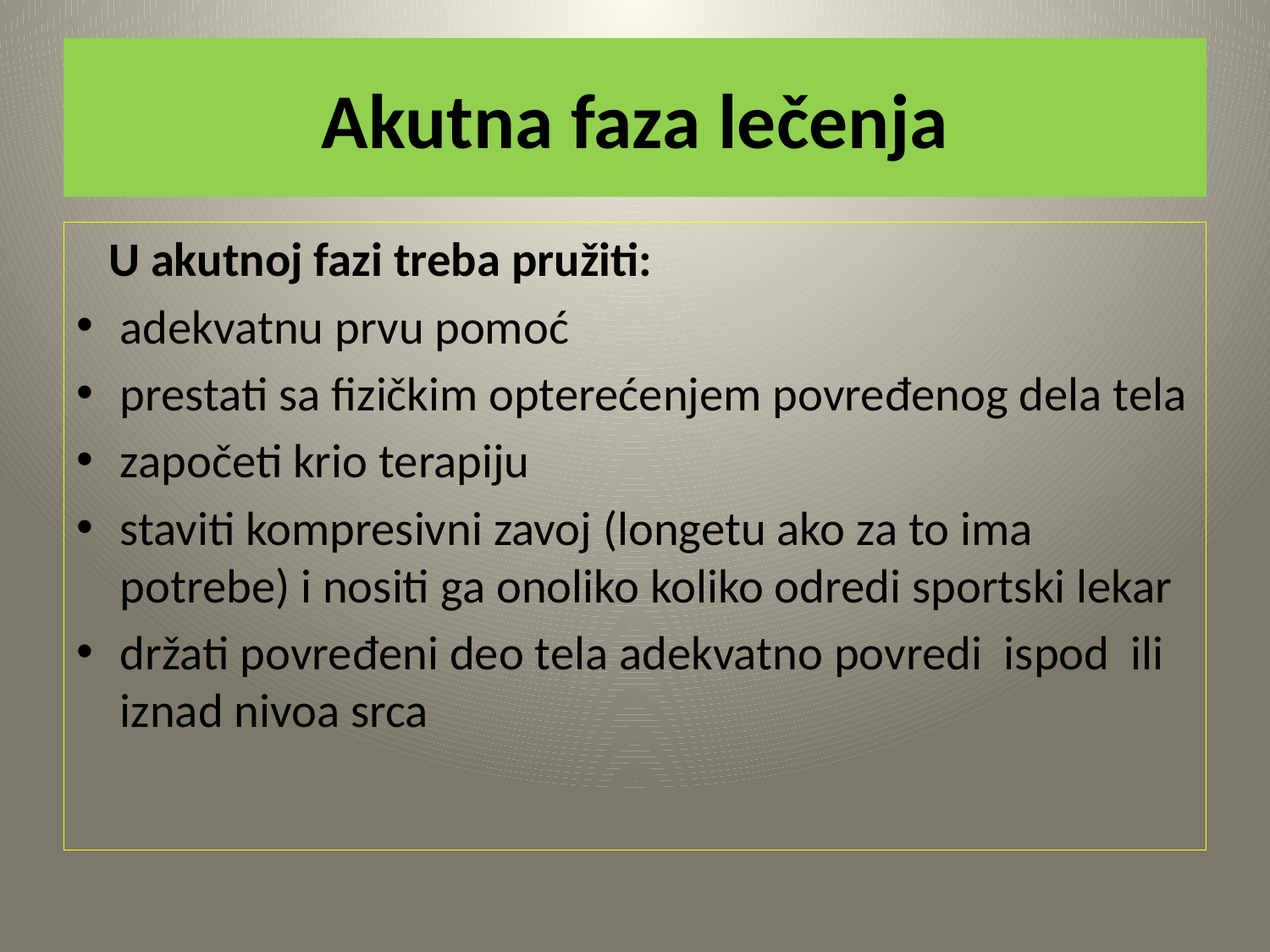

# Akutna faza lečenja
   U akutnoj fazi treba pružiti:
adekvatnu prvu pomoć
prestati sa fizičkim opterećenjem povređenog dela tela
započeti krio terapiju
staviti kompresivni zavoj (longetu ako za to ima potrebe) i nositi ga onoliko koliko odredi sportski lekar
držati povređeni deo tela adekvatno povredi  ispod  ili iznad nivoa srca